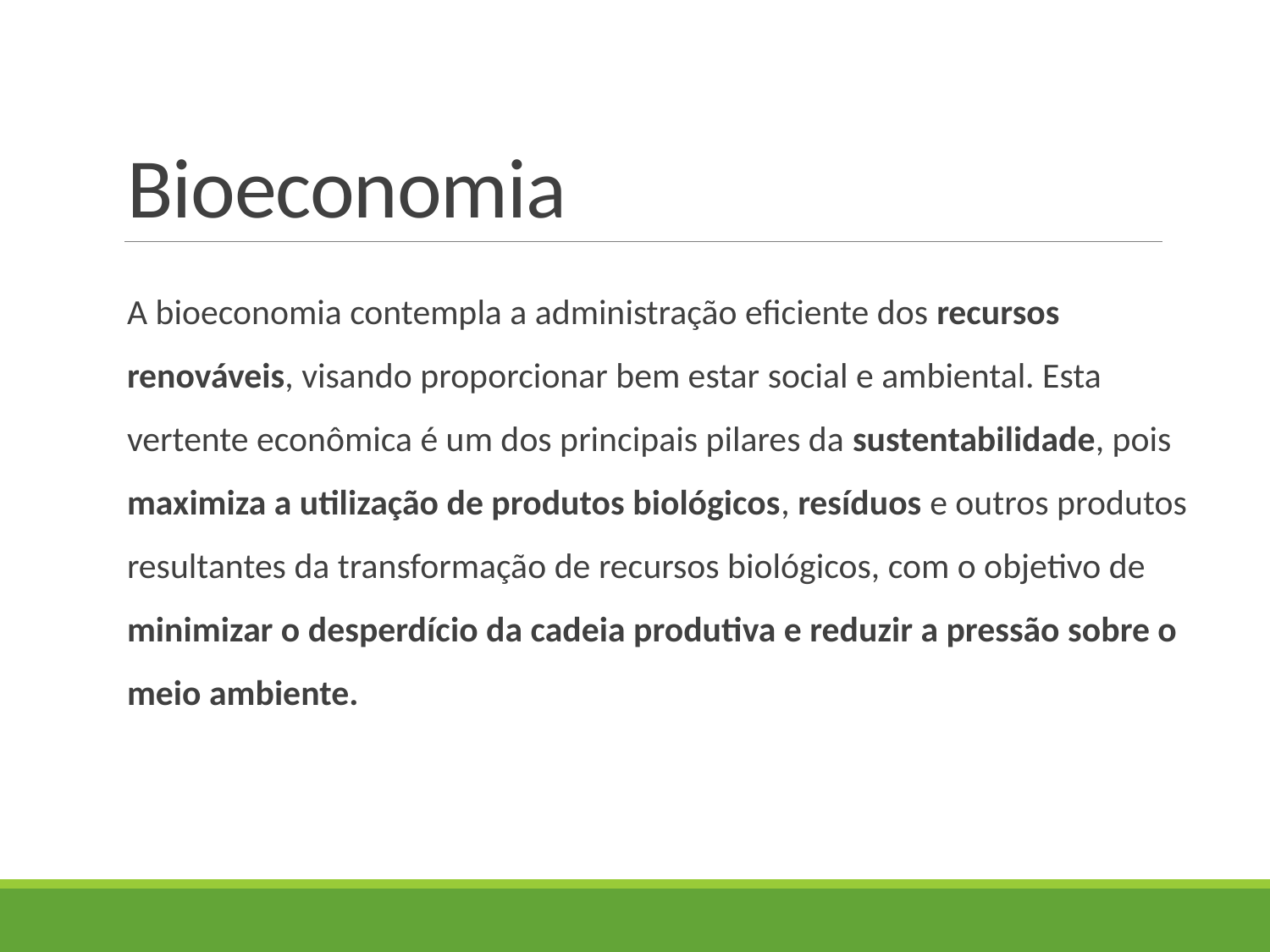

# Bioeconomia
A bioeconomia contempla a administração eficiente dos recursos renováveis, visando proporcionar bem estar social e ambiental. Esta vertente econômica é um dos principais pilares da sustentabilidade, pois maximiza a utilização de produtos biológicos, resíduos e outros produtos resultantes da transformação de recursos biológicos, com o objetivo de minimizar o desperdício da cadeia produtiva e reduzir a pressão sobre o meio ambiente.